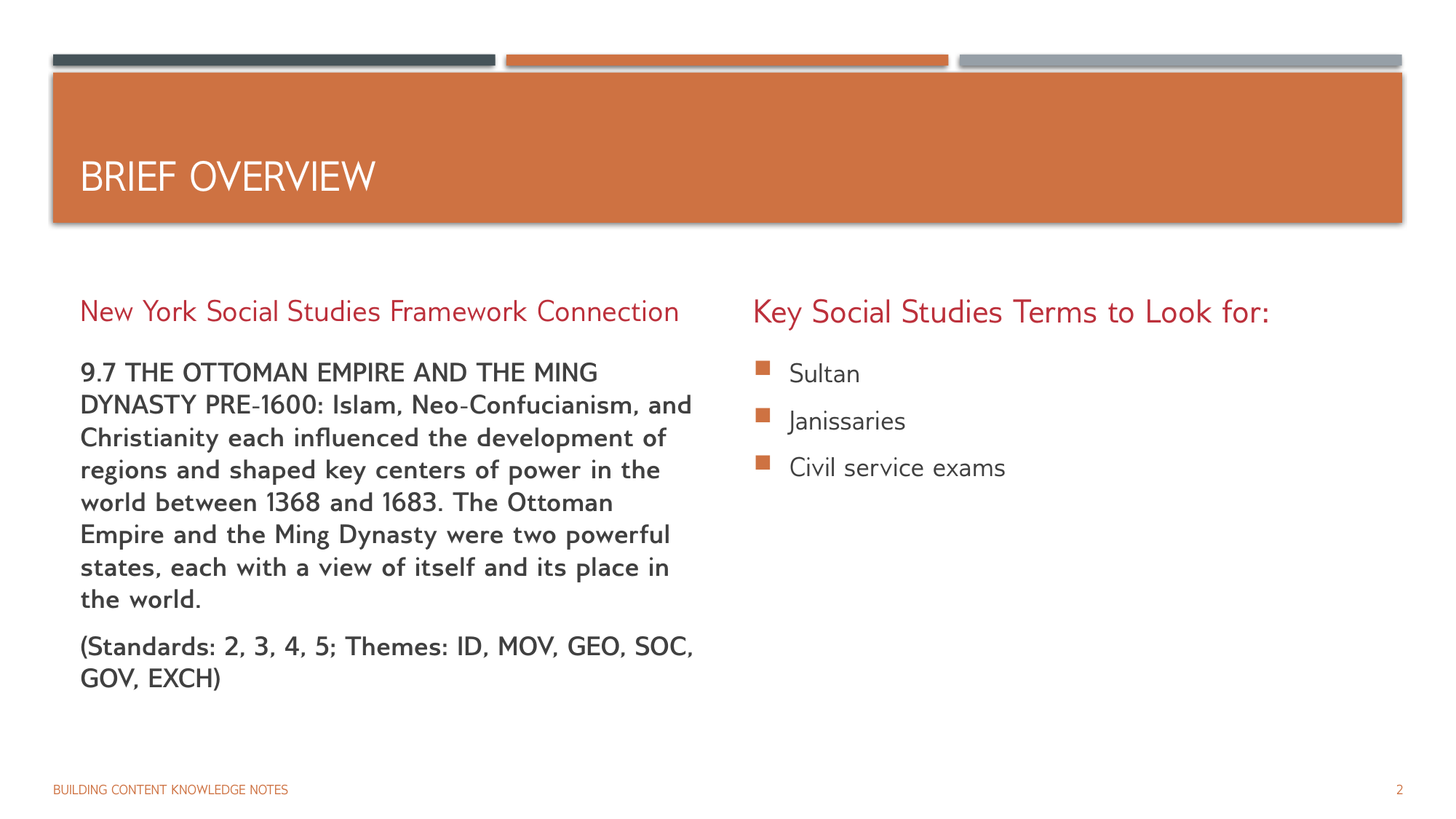

# Brief Overview
New York Social Studies Framework Connection
Key Social Studies Terms to Look for:
9.7 THE OTTOMAN EMPIRE AND THE MING DYNASTY PRE-1600: Islam, Neo-Confucianism, and Christianity each influenced the development of regions and shaped key centers of power in the world between 1368 and 1683. The Ottoman Empire and the Ming Dynasty were two powerful states, each with a view of itself and its place in the world.
(Standards: 2, 3, 4, 5; Themes: ID, MOV, GEO, SOC, GOV, EXCH)
Sultan
Janissaries
Civil service exams

Building content knowledge notes
2